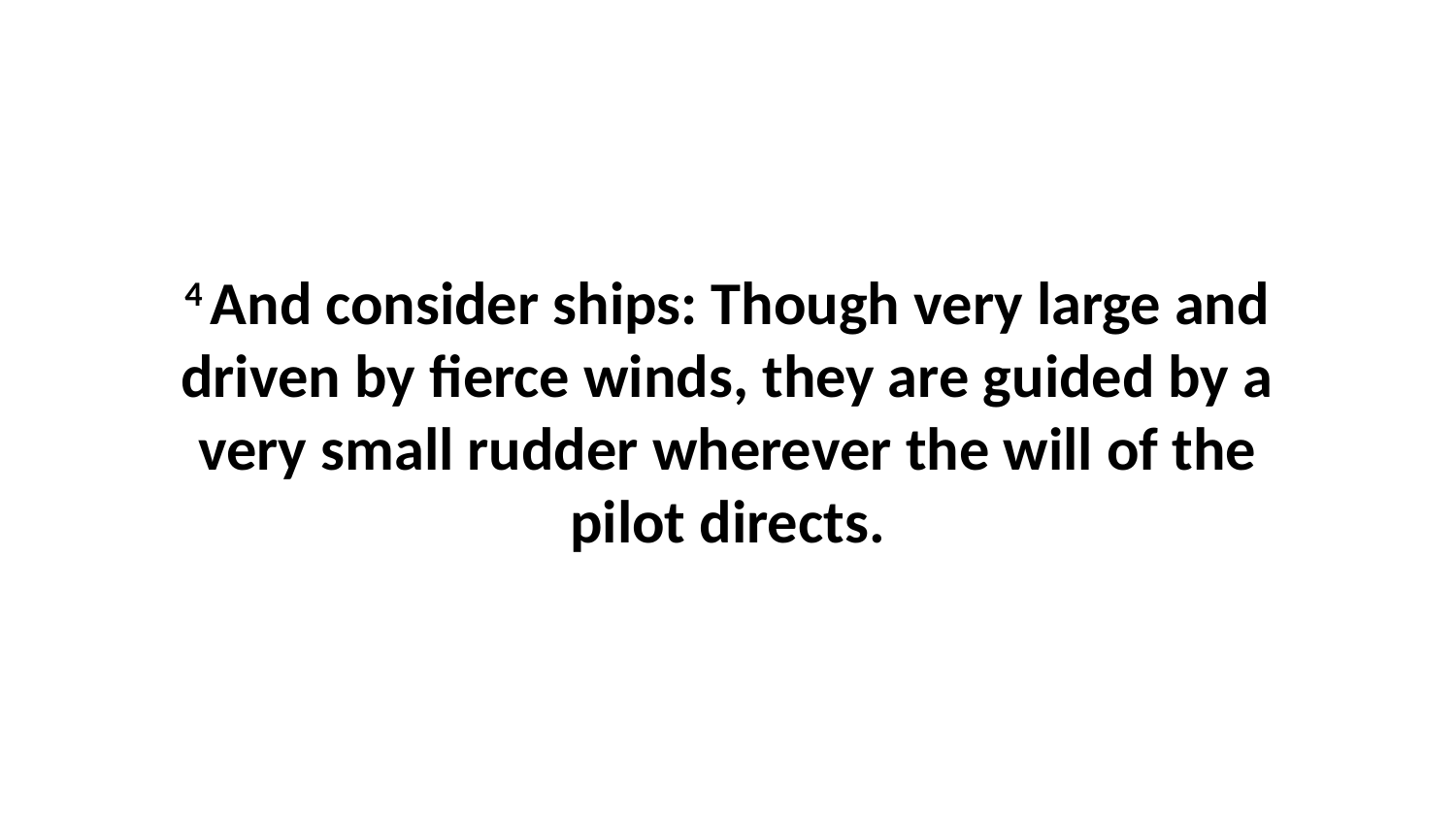

4 And consider ships: Though very large and driven by fierce winds, they are guided by a very small rudder wherever the will of the pilot directs.